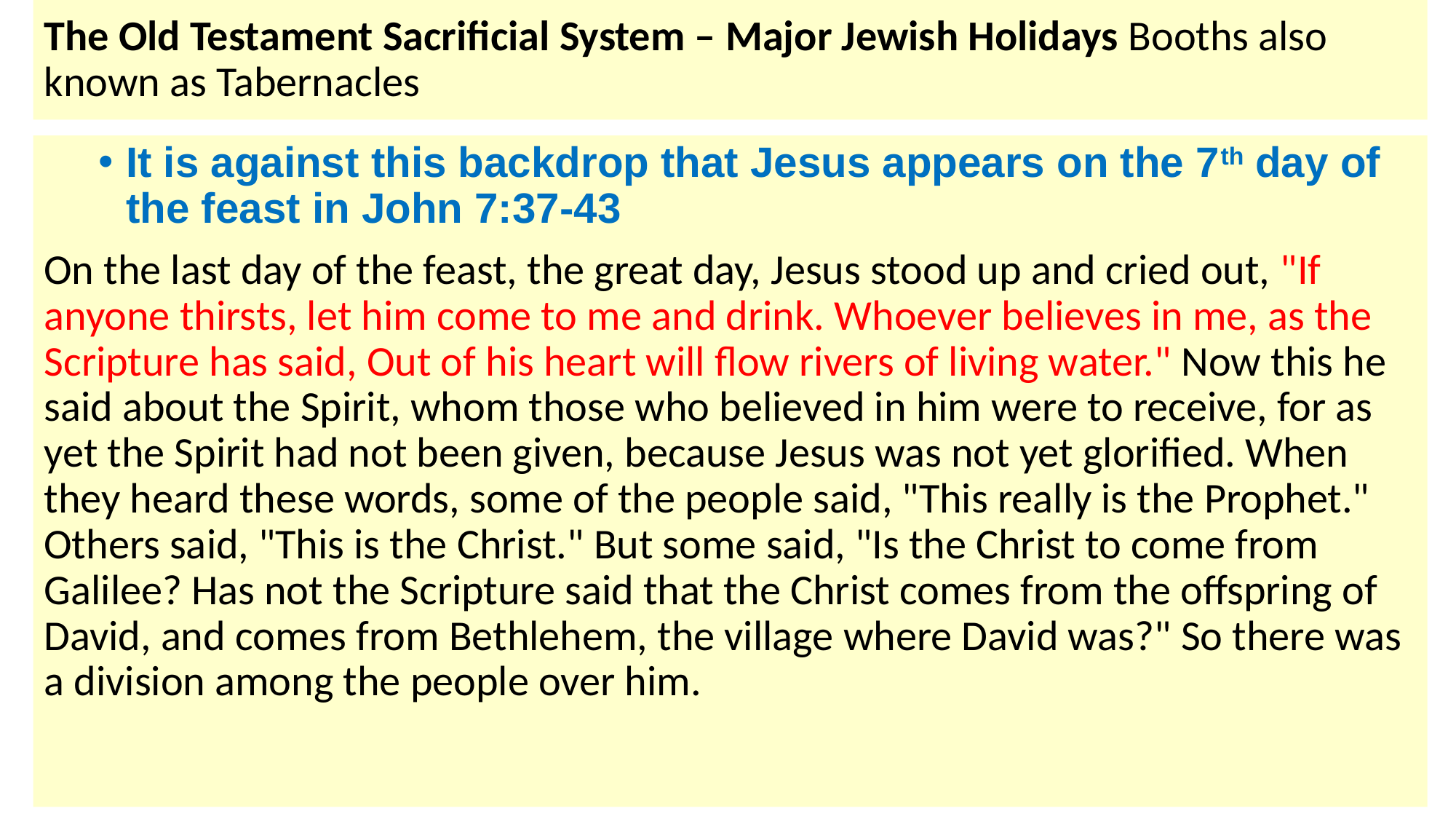

# The Old Testament Sacrificial System – Major Jewish Holidays Booths also known as Tabernacles
It is against this backdrop that Jesus appears on the 7th day of the feast in John 7:37-43
On the last day of the feast, the great day, Jesus stood up and cried out, "If anyone thirsts, let him come to me and drink. Whoever believes in me, as the Scripture has said, Out of his heart will flow rivers of living water." Now this he said about the Spirit, whom those who believed in him were to receive, for as yet the Spirit had not been given, because Jesus was not yet glorified. When they heard these words, some of the people said, "This really is the Prophet." Others said, "This is the Christ." But some said, "Is the Christ to come from Galilee? Has not the Scripture said that the Christ comes from the offspring of David, and comes from Bethlehem, the village where David was?" So there was a division among the people over him.